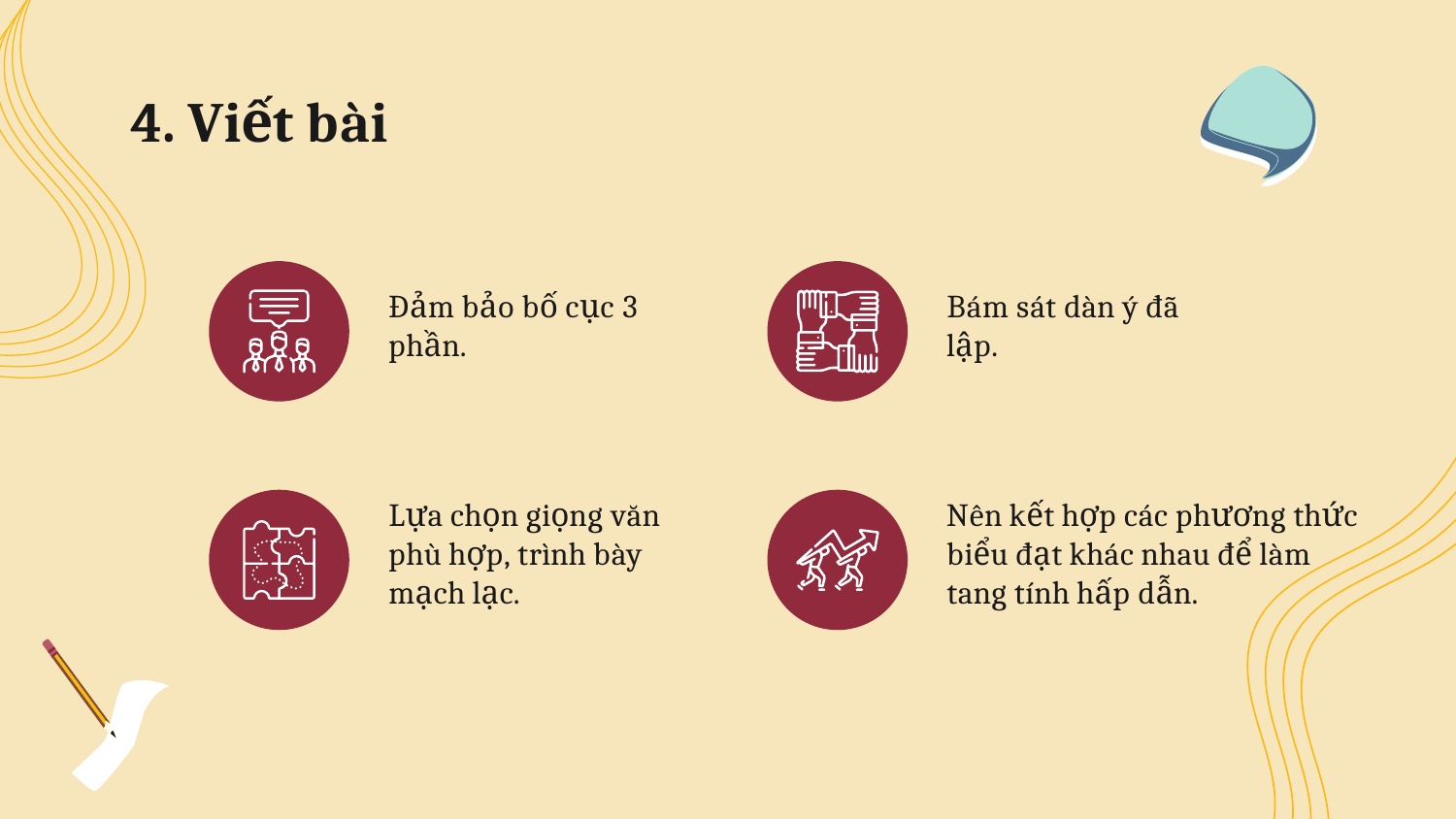

# 4. Viết bài
Đảm bảo bố cục 3 phần.
Bám sát dàn ý đã lập.

Lựa chọn giọng văn phù hợp, trình bày mạch lạc.
Nên kết hợp các phương thức biểu đạt khác nhau để làm tang tính hấp dẫn.